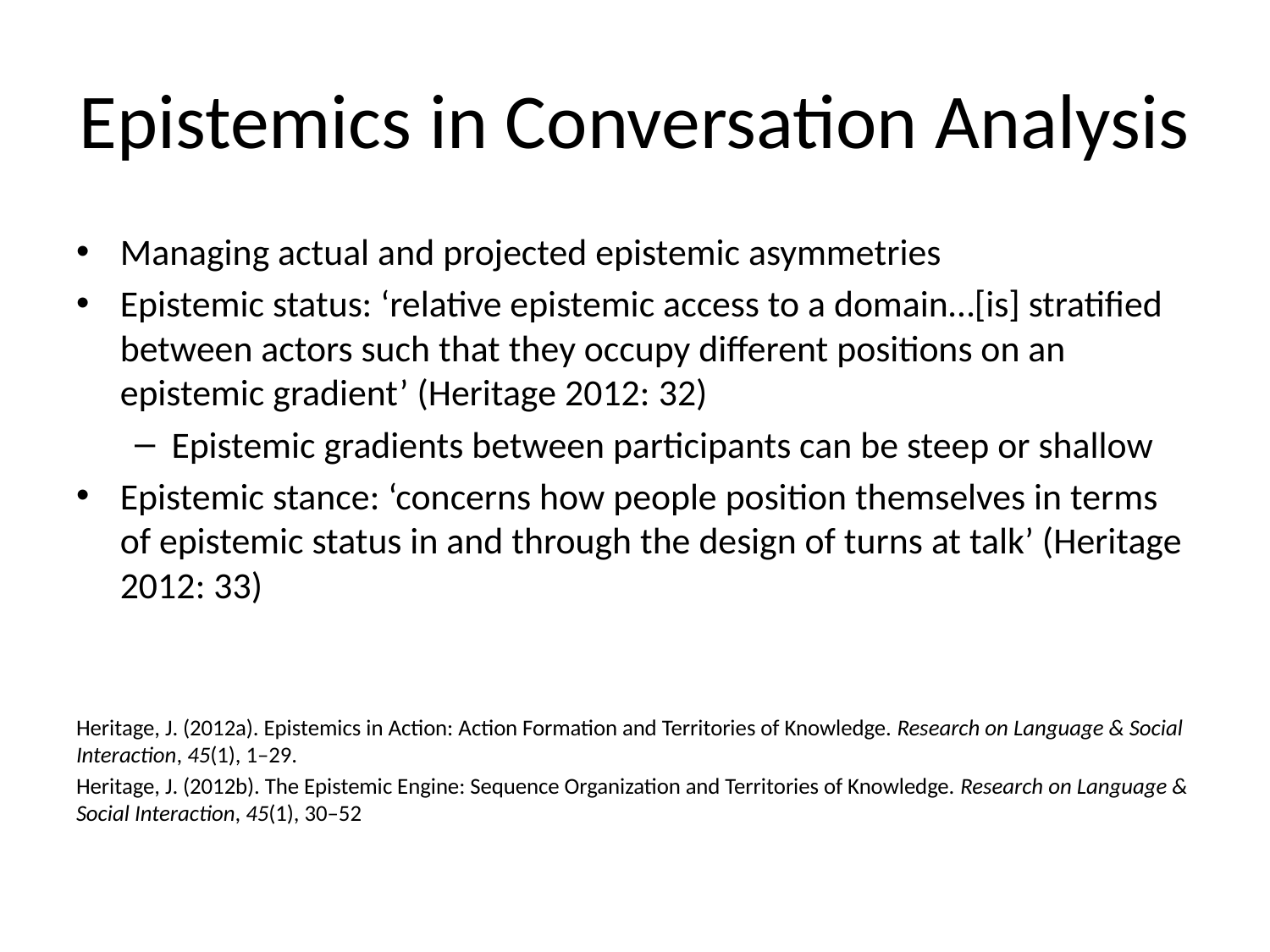

# Epistemics in Conversation Analysis
Managing actual and projected epistemic asymmetries
Epistemic status: ‘relative epistemic access to a domain…[is] stratified between actors such that they occupy different positions on an epistemic gradient’ (Heritage 2012: 32)
Epistemic gradients between participants can be steep or shallow
Epistemic stance: ‘concerns how people position themselves in terms of epistemic status in and through the design of turns at talk’ (Heritage 2012: 33)

Heritage, J. (2012a). Epistemics in Action: Action Formation and Territories of Knowledge. Research on Language & Social Interaction, 45(1), 1–29.
Heritage, J. (2012b). The Epistemic Engine: Sequence Organization and Territories of Knowledge. Research on Language & Social Interaction, 45(1), 30–52